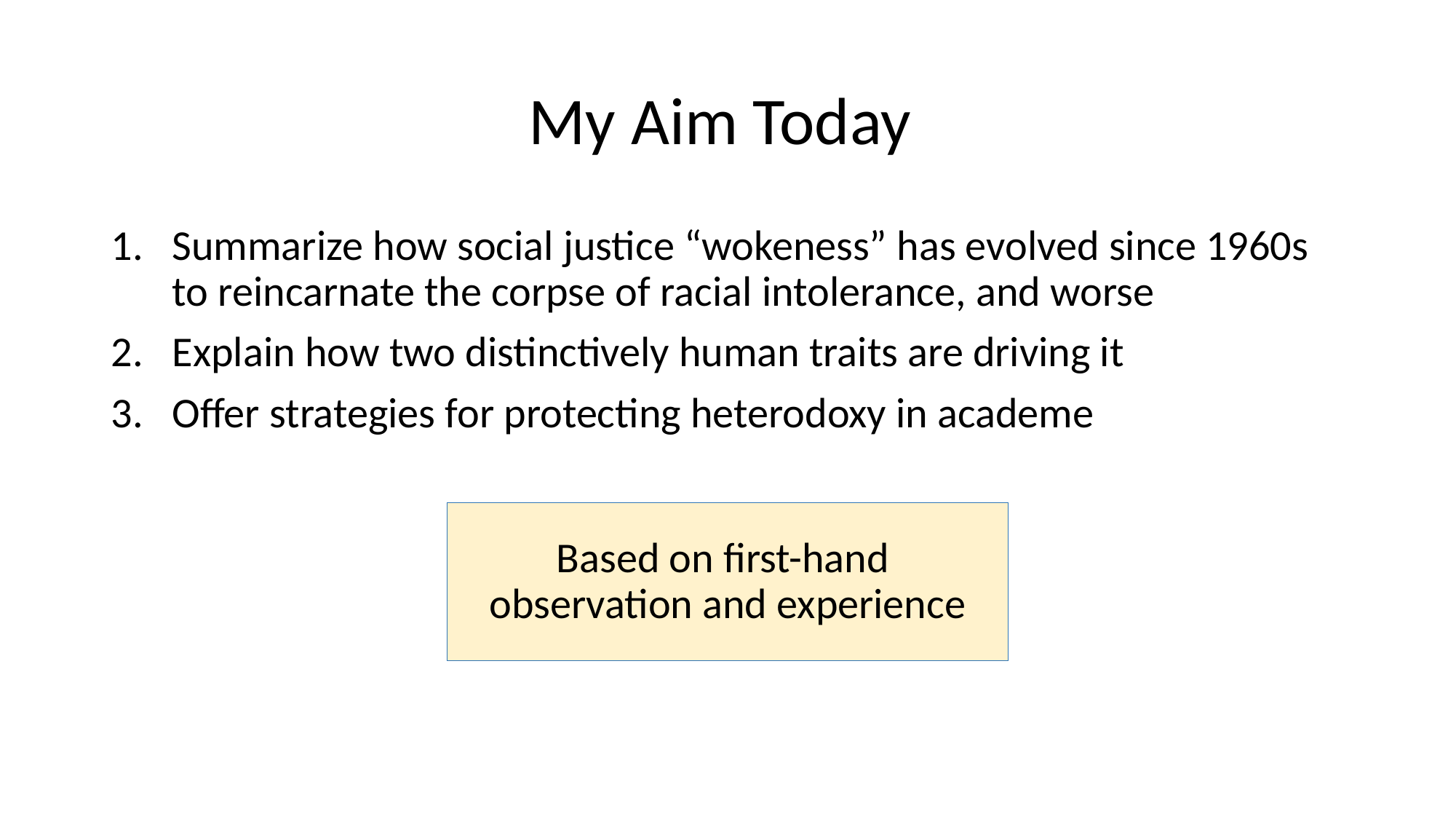

# My Aim Today
Summarize how social justice “wokeness” has evolved since 1960s to reincarnate the corpse of racial intolerance, and worse
Explain how two distinctively human traits are driving it
Offer strategies for protecting heterodoxy in academe

Based on first-hand
observation and experience